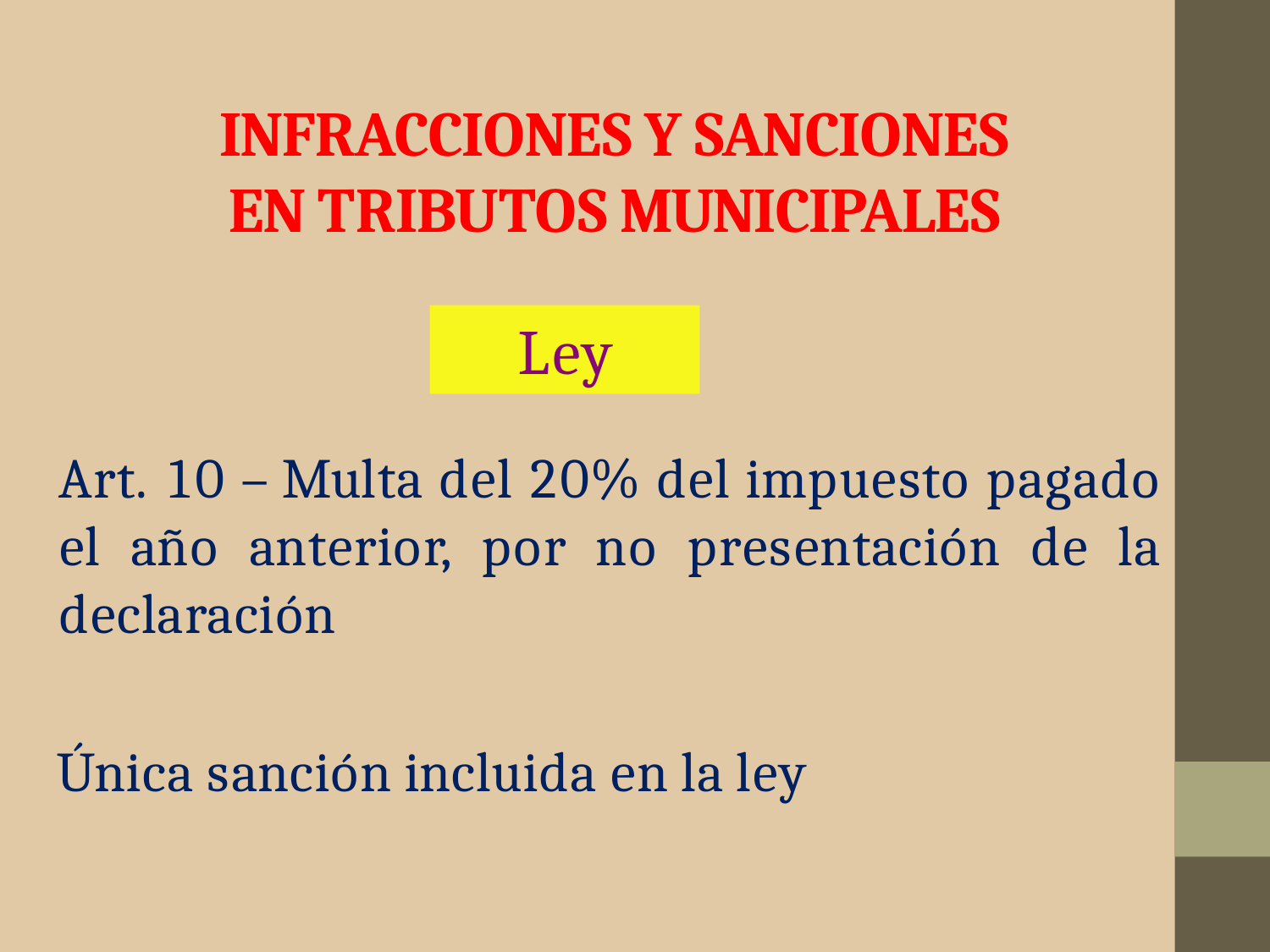

# INFRACCIONES Y SANCIONES EN TRIBUTOS MUNICIPALES
Ley

Art. 10 – Multa del 20% del impuesto pagado el año anterior, por no presentación de la declaración

Única sanción incluida en la ley